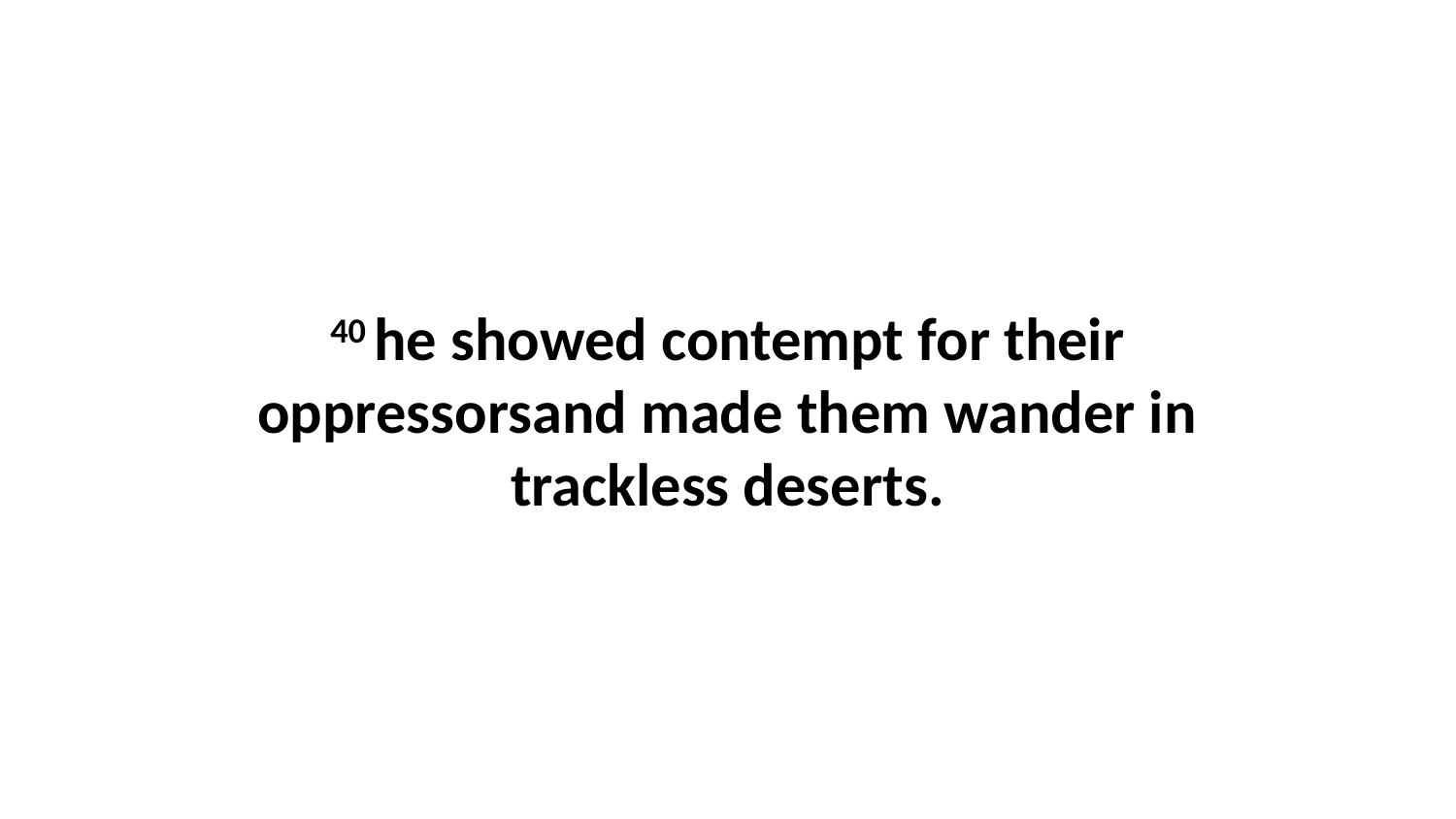

40 he showed contempt for their oppressorsand made them wander in trackless deserts.